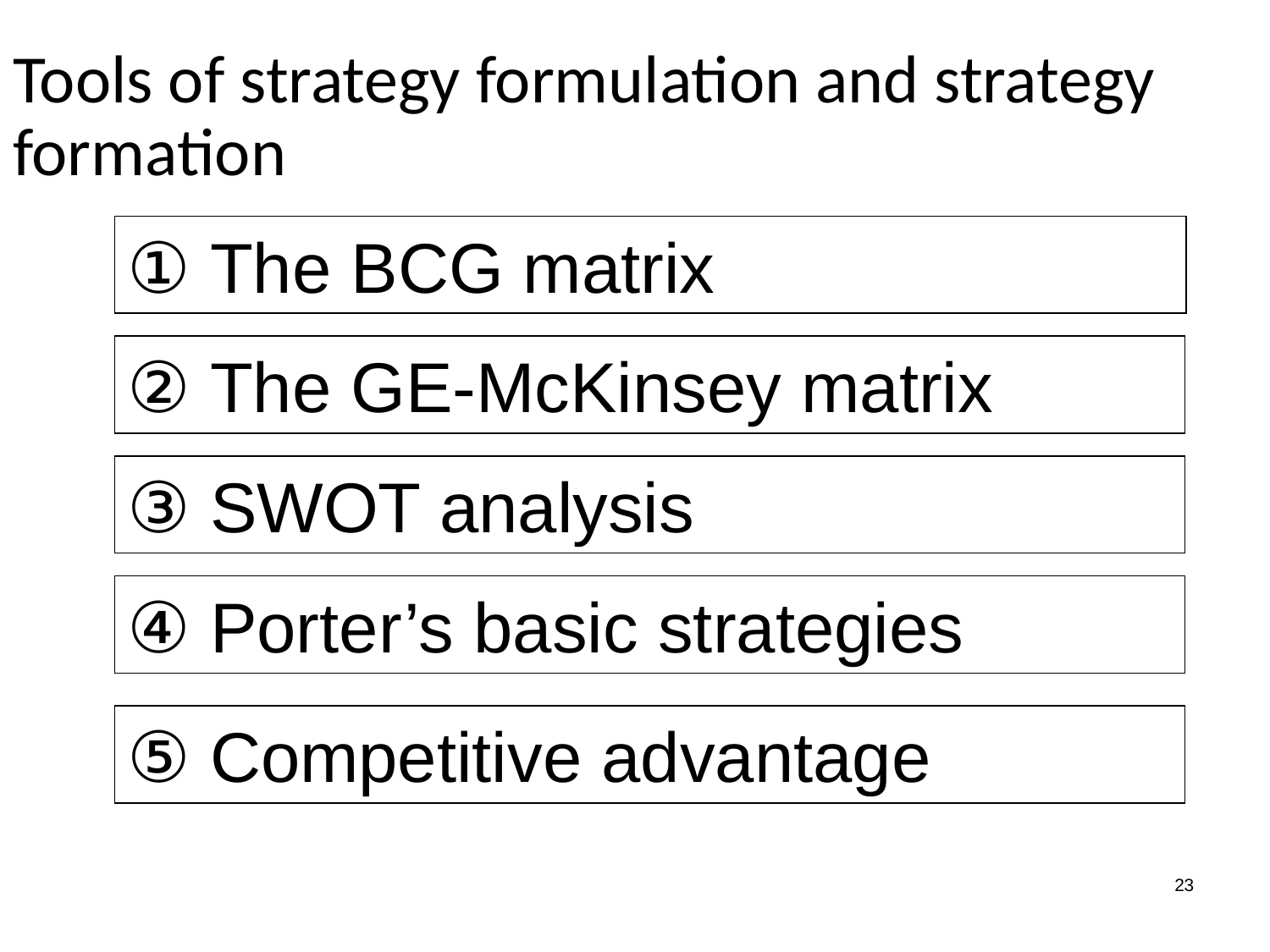

Tools of strategy formulation and strategy formation
① The BCG matrix
② The GE-McKinsey matrix
③ SWOT analysis
④ Porter’s basic strategies
⑤ Competitive advantage
23